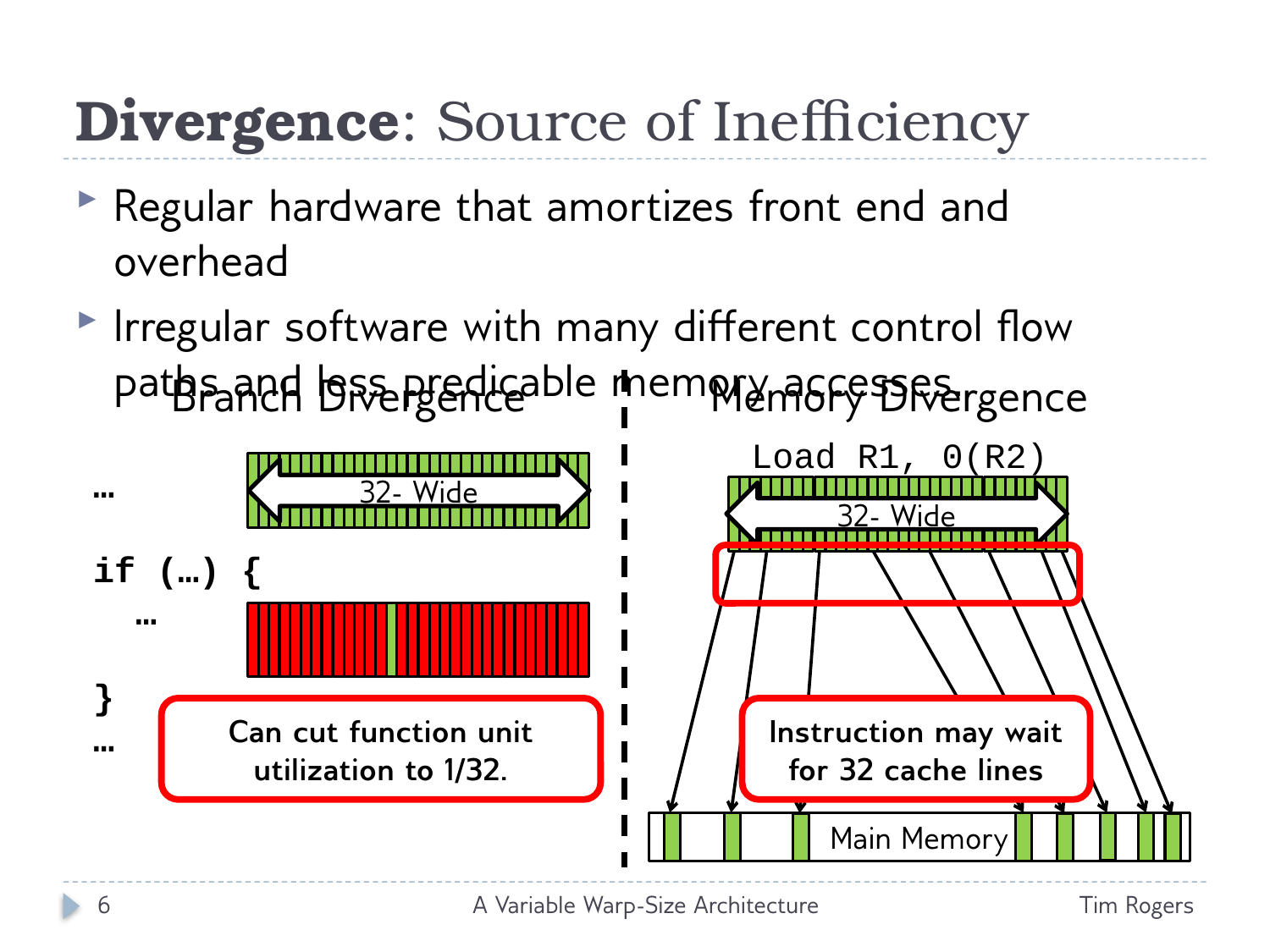

# Divergence: Source of Inefficiency
Regular hardware that amortizes front end and overhead
Irregular software with many different control flow paths and less predicable memory accesses.
Branch Divergence
Memory Divergence
Load R1, 0(R2)

32- Wide
…

if (…) {
  …

}
…

32- Wide

Main Memory

Can cut function unit utilization to 1/32.
Instruction may wait for 32 cache lines
6
A Variable Warp-Size Architecture
Tim Rogers